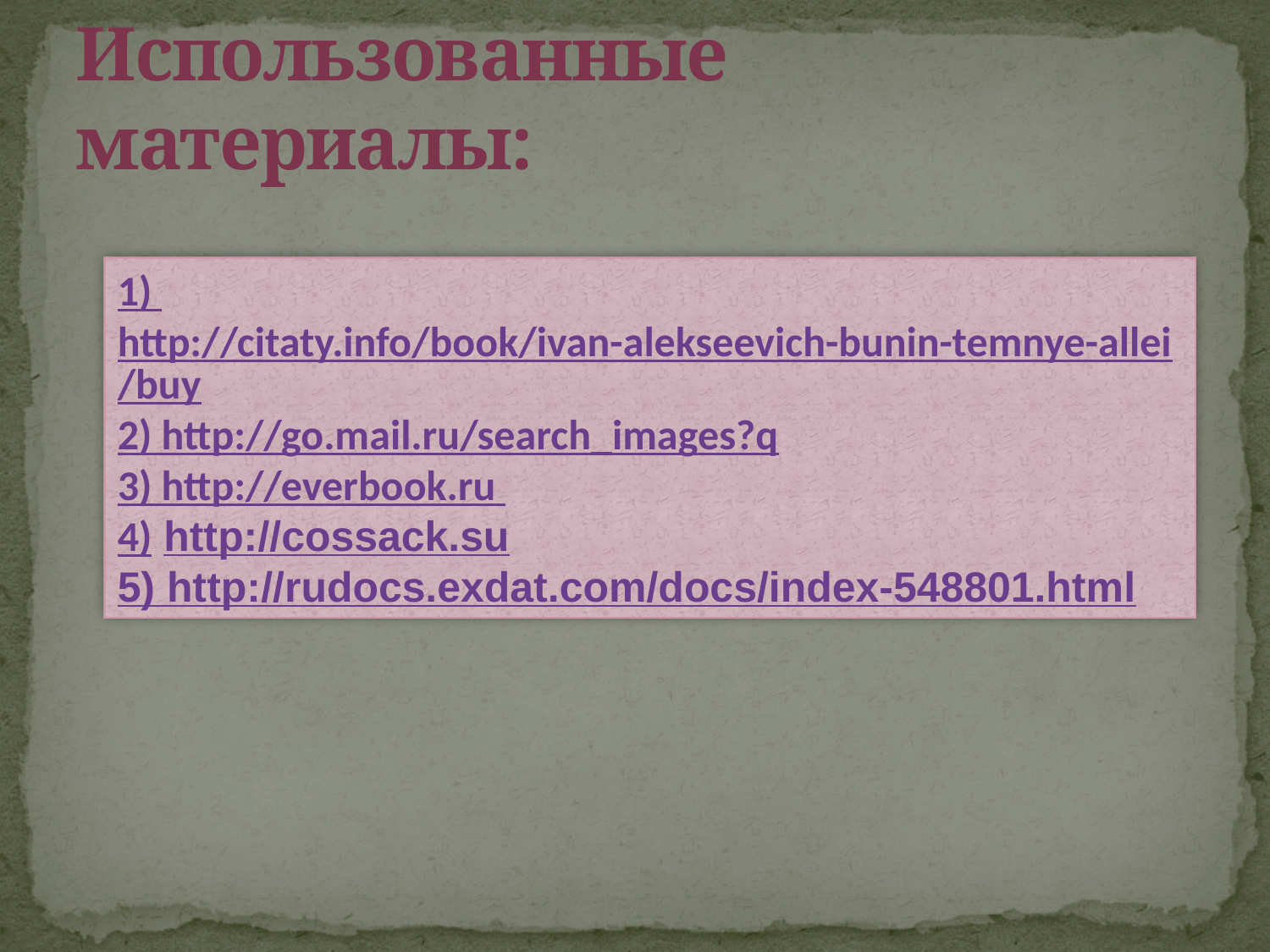

# Использованные  материалы:
1) http://citaty.info/book/ivan-alekseevich-bunin-temnye-allei/buy
2) http://go.mail.ru/search_images?q
3) http://everbook.ru
4) http://cossack.su
5) http://rudocs.exdat.com/docs/index-548801.html